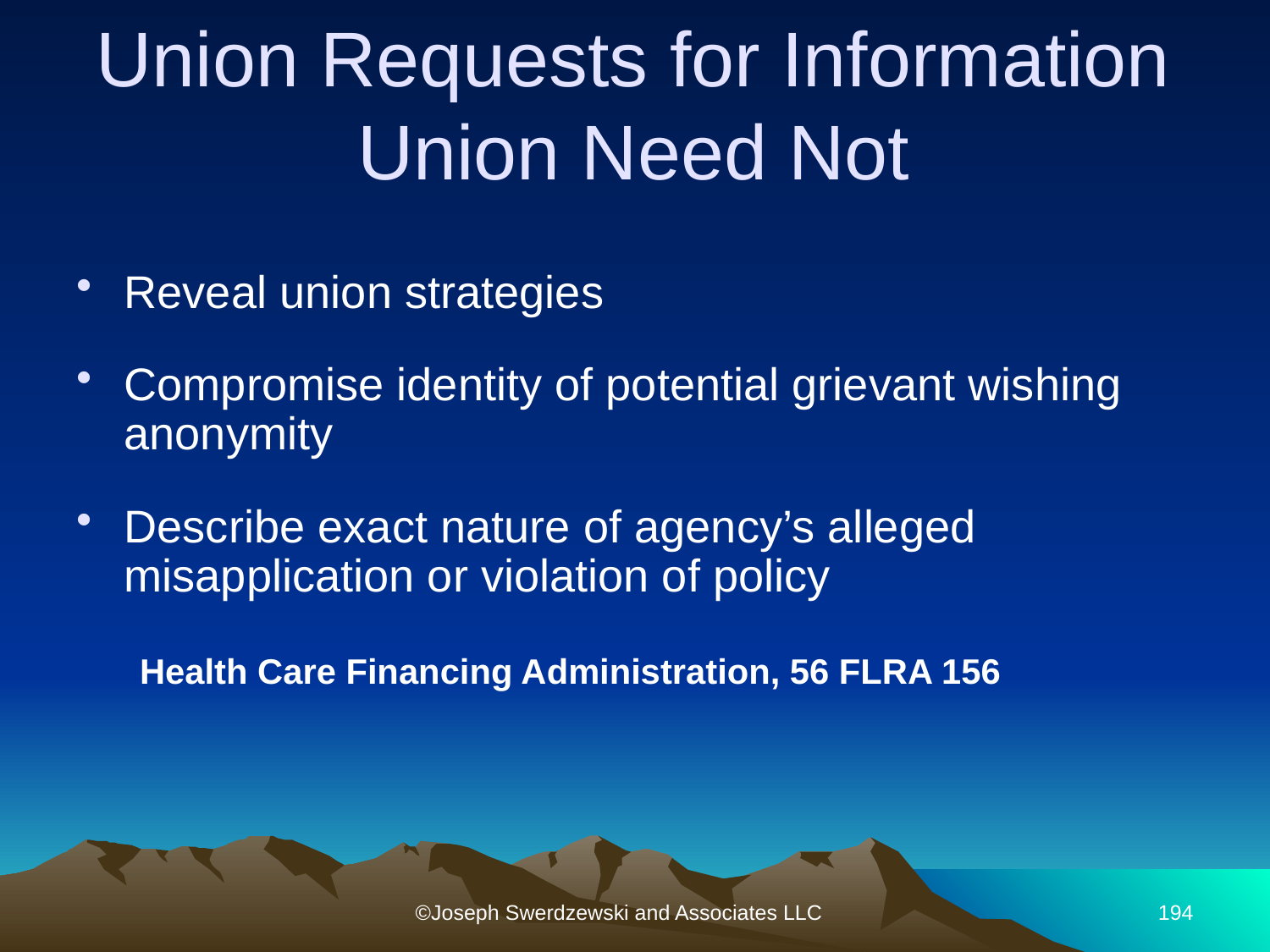

# Union Requests for Information Union Need Not
Reveal union strategies

Compromise identity of potential grievant wishing anonymity

Describe exact nature of agency’s alleged misapplication or violation of policy

Health Care Financing Administration, 56 FLRA 156
©Joseph Swerdzewski and Associates LLC
194